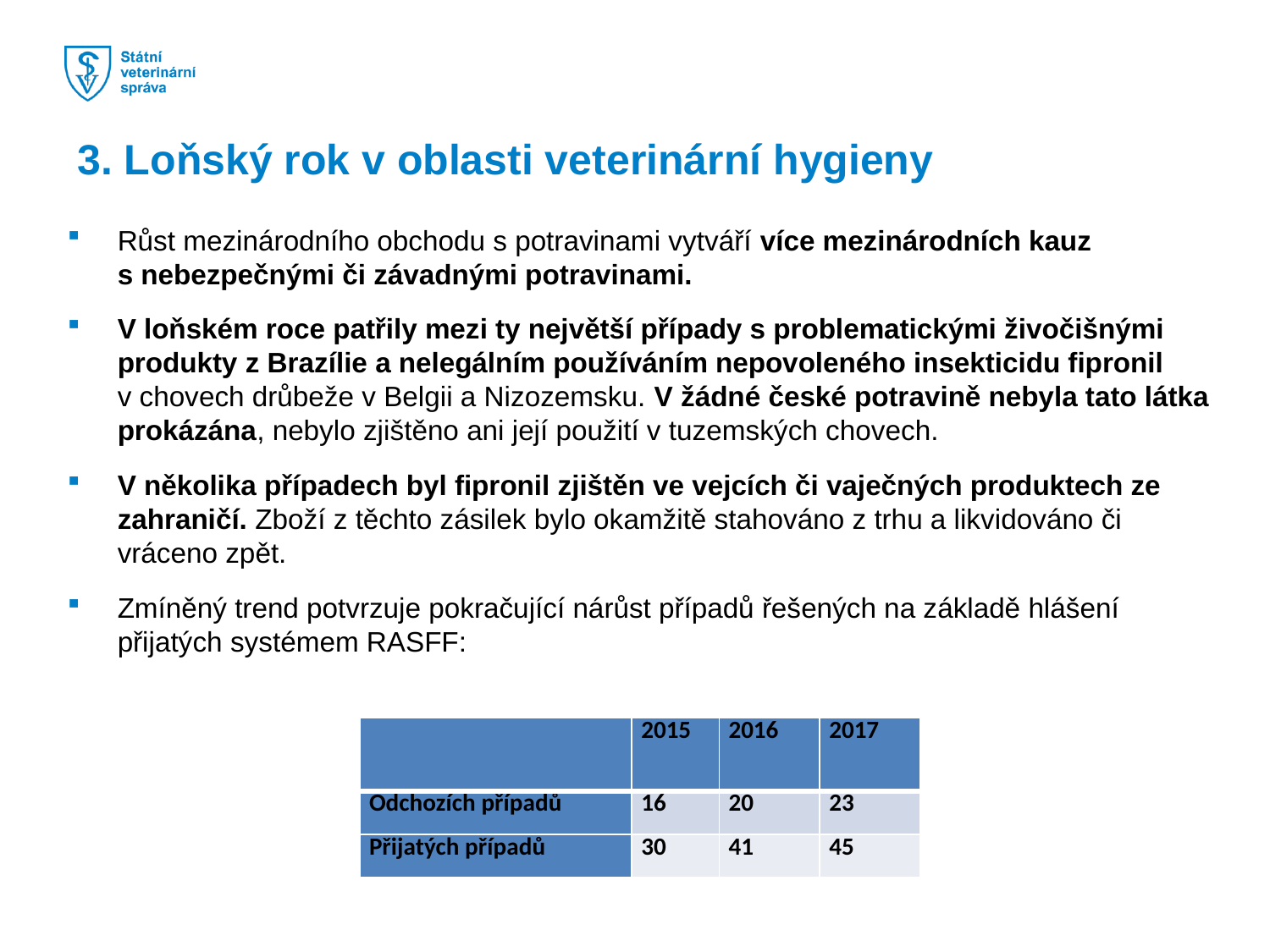

3. Loňský rok v oblasti veterinární hygieny

Růst mezinárodního obchodu s potravinami vytváří více mezinárodních kauz s nebezpečnými či závadnými potravinami.
V loňském roce patřily mezi ty největší případy s problematickými živočišnými produkty z Brazílie a nelegálním používáním nepovoleného insekticidu fipronil v chovech drůbeže v Belgii a Nizozemsku. V žádné české potravině nebyla tato látka prokázána, nebylo zjištěno ani její použití v tuzemských chovech.
V několika případech byl fipronil zjištěn ve vejcích či vaječných produktech ze zahraničí. Zboží z těchto zásilek bylo okamžitě stahováno z trhu a likvidováno či vráceno zpět.
Zmíněný trend potvrzuje pokračující nárůst případů řešených na základě hlášení přijatých systémem RASFF:

|  | 2015 | 2016 | 2017 |
| --- | --- | --- | --- |
| Odchozích případů | 16 | 20 | 23 |
| Přijatých případů | 30 | 41 | 45 |